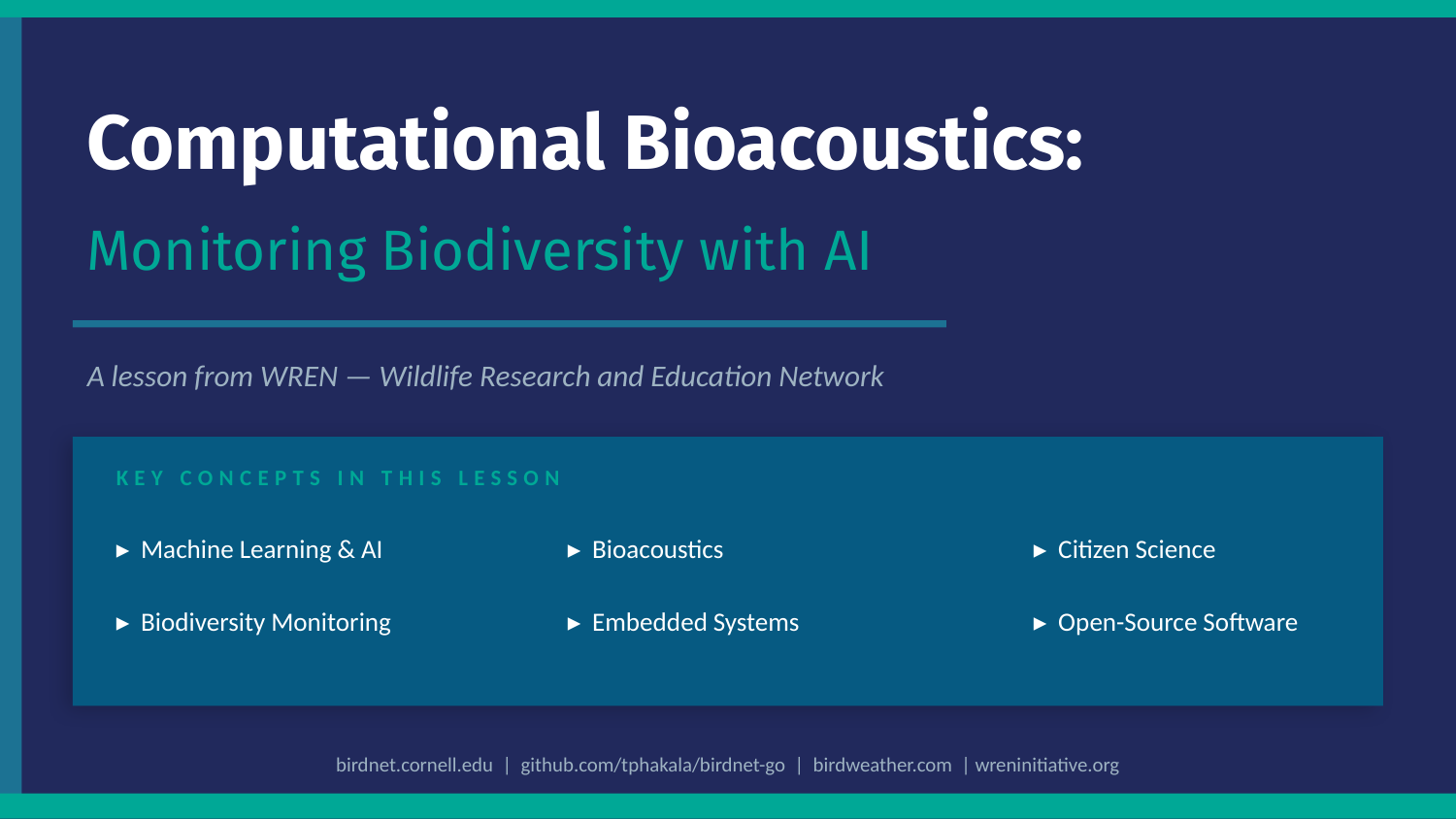

Computational Bioacoustics:
Monitoring Biodiversity with AI

A lesson from WREN — Wildlife Research and Education Network

KEY CONCEPTS IN THIS LESSON
▸  Machine Learning & AI
▸  Bioacoustics
▸  Citizen Science
▸  Biodiversity Monitoring
▸  Embedded Systems
▸  Open-Source Software
birdnet.cornell.edu  |  github.com/tphakala/birdnet-go  |  birdweather.com  | wreninitiative.org